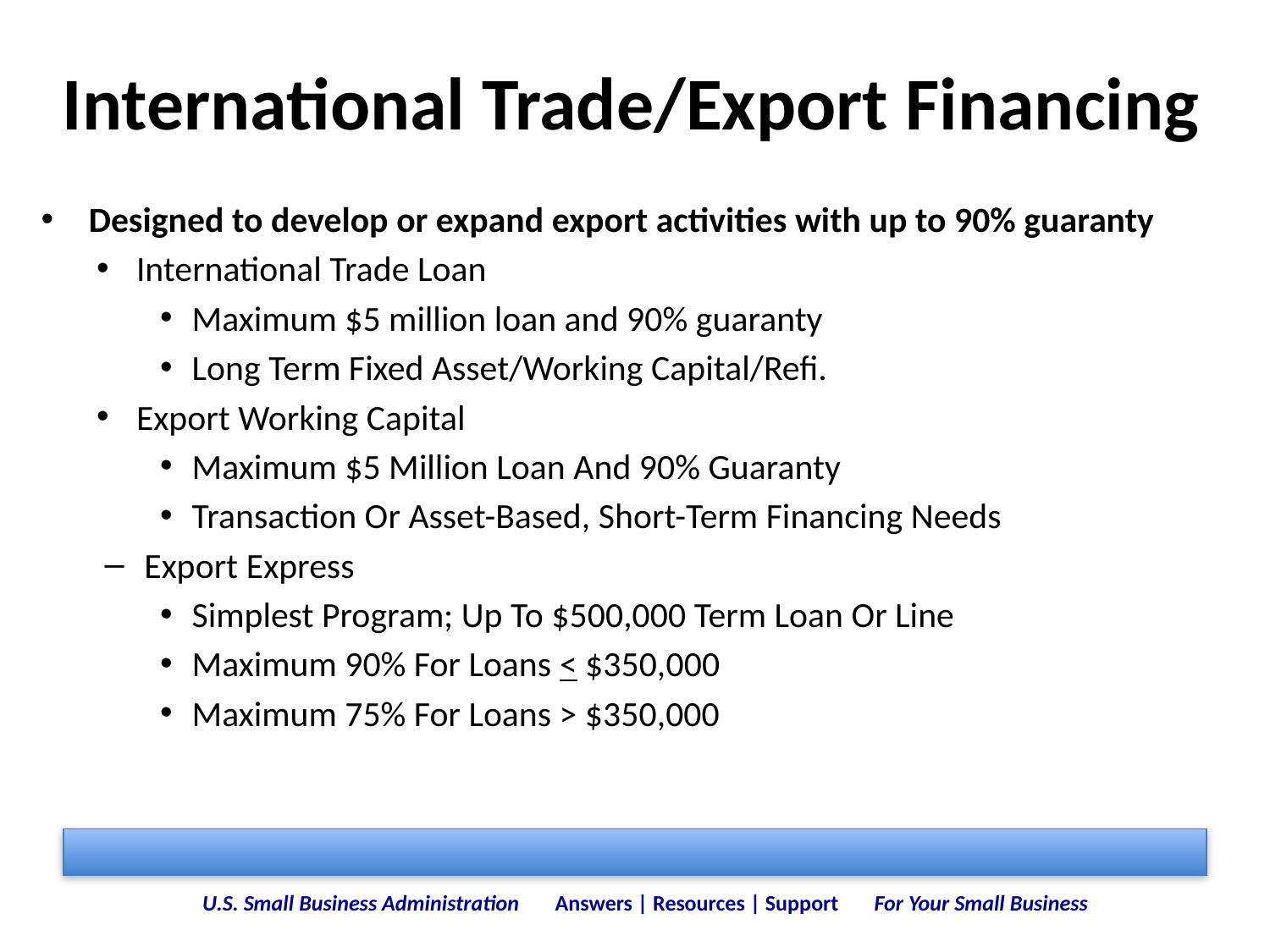

# International Trade/Export Financing

Designed to develop or expand export activities with up to 90% guaranty
International Trade Loan
Maximum $5 million loan and 90% guaranty
Long Term Fixed Asset/Working Capital/Refi.
Export Working Capital
Maximum $5 Million Loan And 90% Guaranty
Transaction Or Asset-Based, Short-Term Financing Needs
Export Express
Simplest Program; Up To $500,000 Term Loan Or Line
Maximum 90% For Loans < $350,000
Maximum 75% For Loans > $350,000